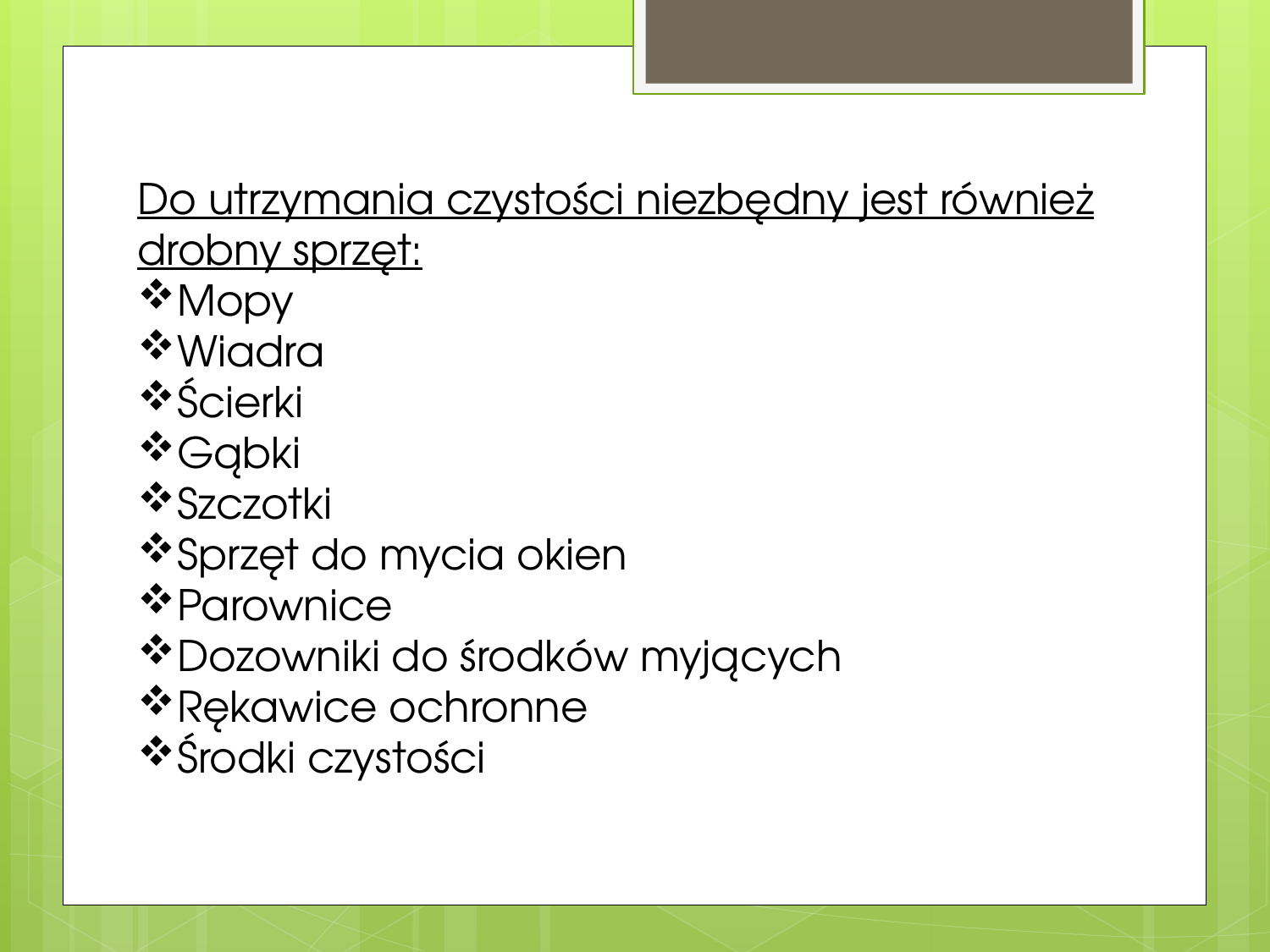

Do utrzymania czystości niezbędny jest również drobny sprzęt:
Mopy
Wiadra
Ścierki
Gąbki
Szczotki
Sprzęt do mycia okien
Parownice
Dozowniki do środków myjących
Rękawice ochronne
Środki czystości